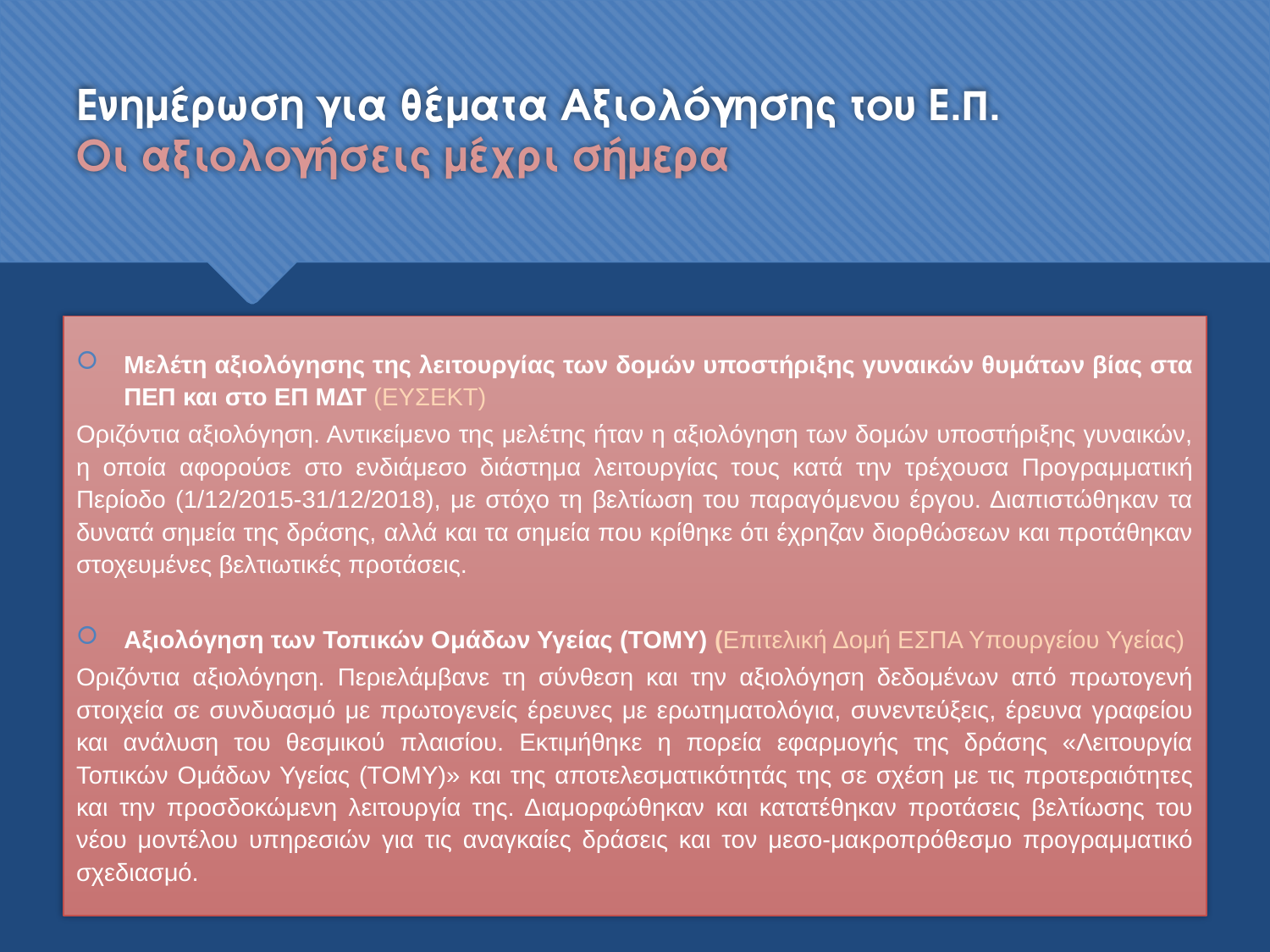

# Ενημέρωση για θέματα Αξιολόγησης του Ε.Π. Οι αξιολογήσεις μέχρι σήμερα
Μελέτη αξιολόγησης της λειτουργίας των δομών υποστήριξης γυναικών θυμάτων βίας στα ΠΕΠ και στο ΕΠ ΜΔΤ (ΕΥΣΕΚΤ)
Οριζόντια αξιολόγηση. Αντικείμενο της μελέτης ήταν η αξιολόγηση των δομών υποστήριξης γυναικών, η οποία αφορούσε στο ενδιάμεσο διάστημα λειτουργίας τους κατά την τρέχουσα Προγραμματική Περίοδο (1/12/2015-31/12/2018), με στόχο τη βελτίωση του παραγόμενου έργου. Διαπιστώθηκαν τα δυνατά σημεία της δράσης, αλλά και τα σημεία που κρίθηκε ότι έχρηζαν διορθώσεων και προτάθηκαν στοχευμένες βελτιωτικές προτάσεις.

Αξιολόγηση των Τοπικών Ομάδων Υγείας (ΤΟΜΥ) (Επιτελική Δομή ΕΣΠΑ Υπουργείου Υγείας)
Οριζόντια αξιολόγηση. Περιελάμβανε τη σύνθεση και την αξιολόγηση δεδομένων από πρωτογενή στοιχεία σε συνδυασμό με πρωτογενείς έρευνες με ερωτηματολόγια, συνεντεύξεις, έρευνα γραφείου και ανάλυση του θεσμικού πλαισίου. Εκτιμήθηκε η πορεία εφαρμογής της δράσης «Λειτουργία Τοπικών Ομάδων Υγείας (ΤΟΜΥ)» και της αποτελεσματικότητάς της σε σχέση με τις προτεραιότητες και την προσδοκώμενη λειτουργία της. Διαμορφώθηκαν και κατατέθηκαν προτάσεις βελτίωσης του νέου μοντέλου υπηρεσιών για τις αναγκαίες δράσεις και τον μεσο-μακροπρόθεσμο προγραμματικό σχεδιασμό.